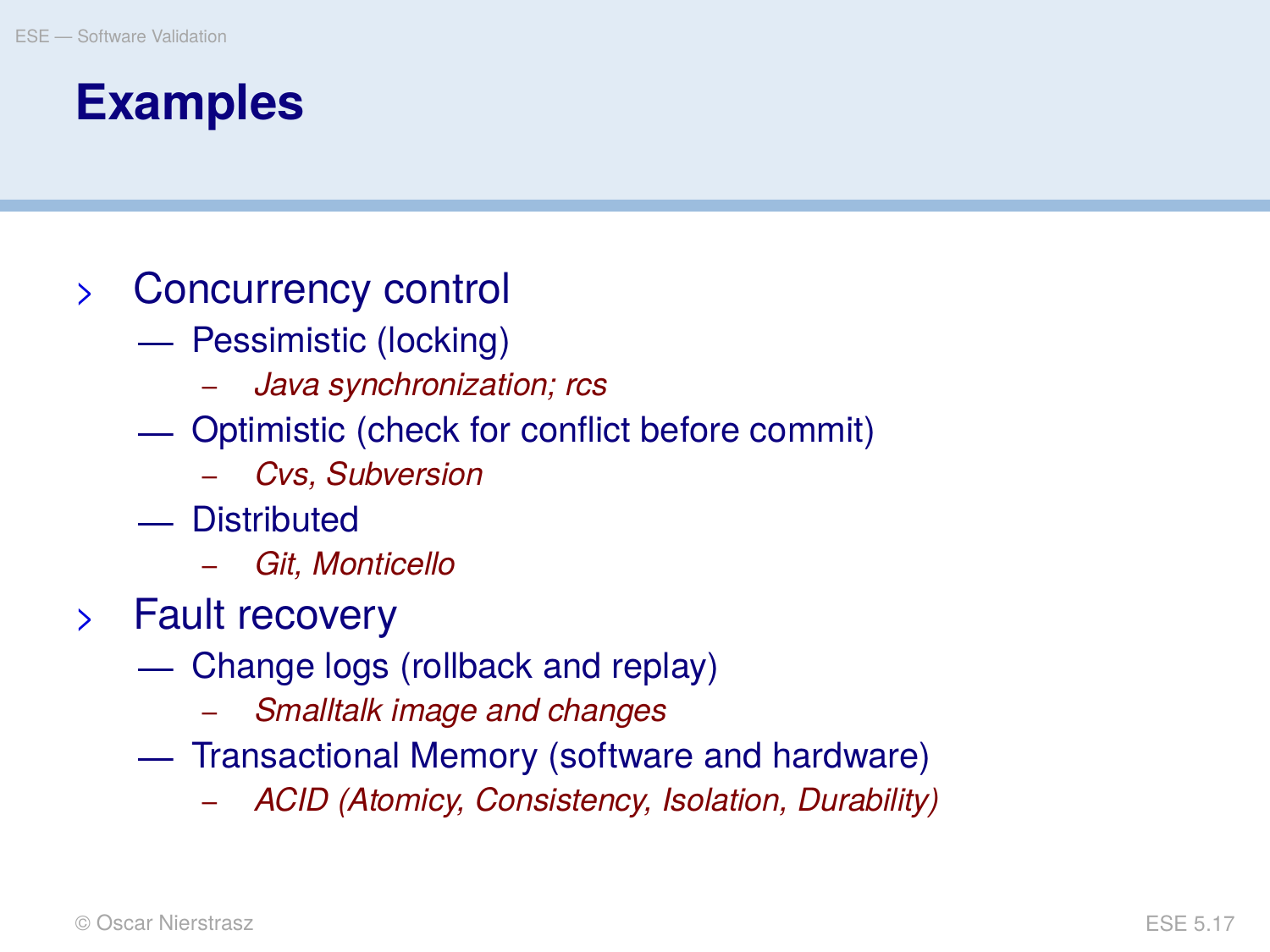

ESE — Software Validation
# Examples
Concurrency control
Pessimistic (locking)
Java synchronization; rcs
Optimistic (check for conflict before commit)
Cvs, Subversion
Distributed
Git, Monticello
Fault recovery
Change logs (rollback and replay)
Smalltalk image and changes
Transactional Memory (software and hardware)
ACID (Atomicy, Consistency, Isolation, Durability)
© Oscar Nierstrasz
ESE 5.17